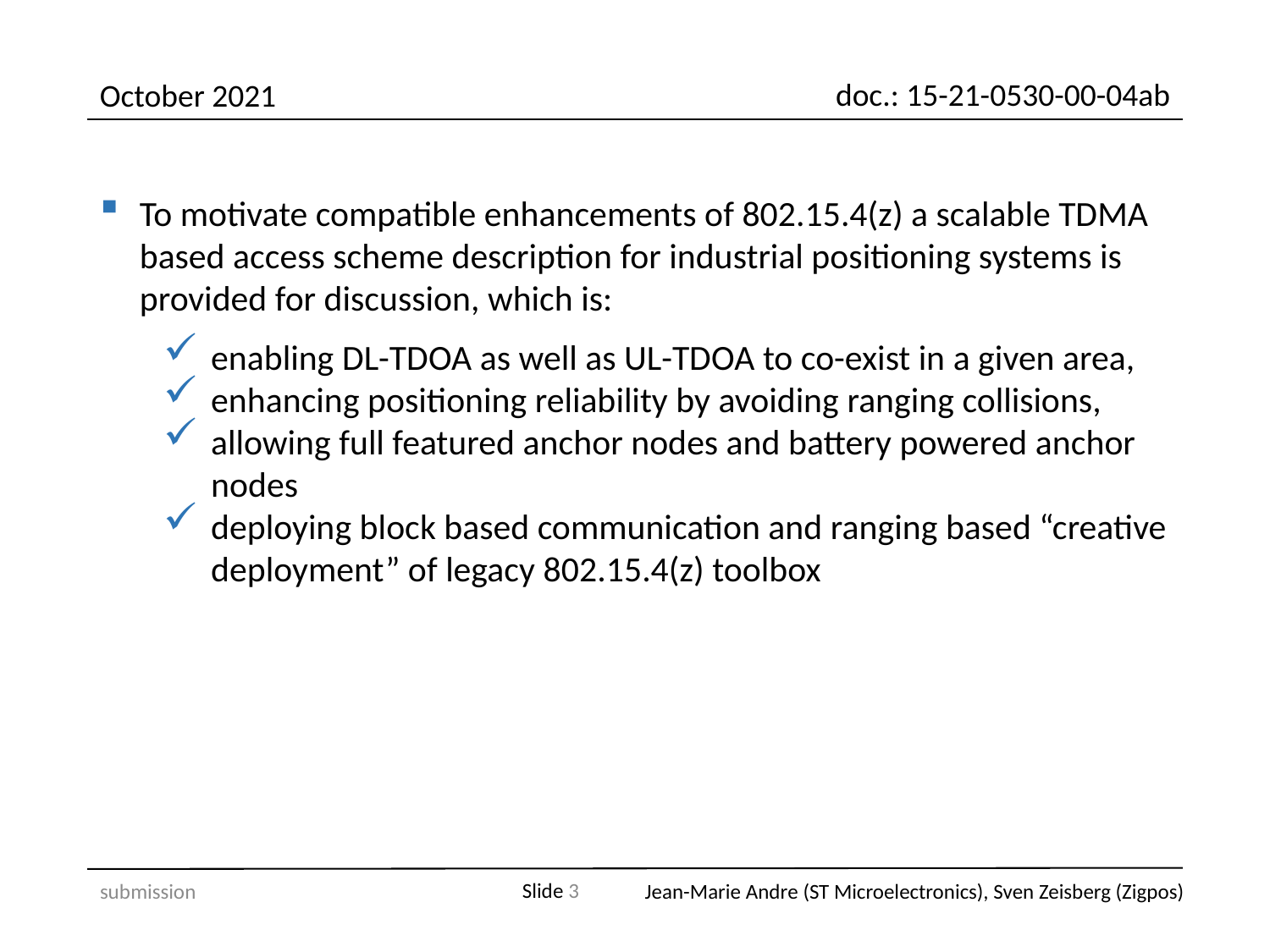

To motivate compatible enhancements of 802.15.4(z) a scalable TDMA based access scheme description for industrial positioning systems is provided for discussion, which is:

enabling DL-TDOA as well as UL-TDOA to co-exist in a given area,
enhancing positioning reliability by avoiding ranging collisions,
allowing full featured anchor nodes and battery powered anchor nodes
deploying block based communication and ranging based “creative deployment” of legacy 802.15.4(z) toolbox

submission
Slide 3